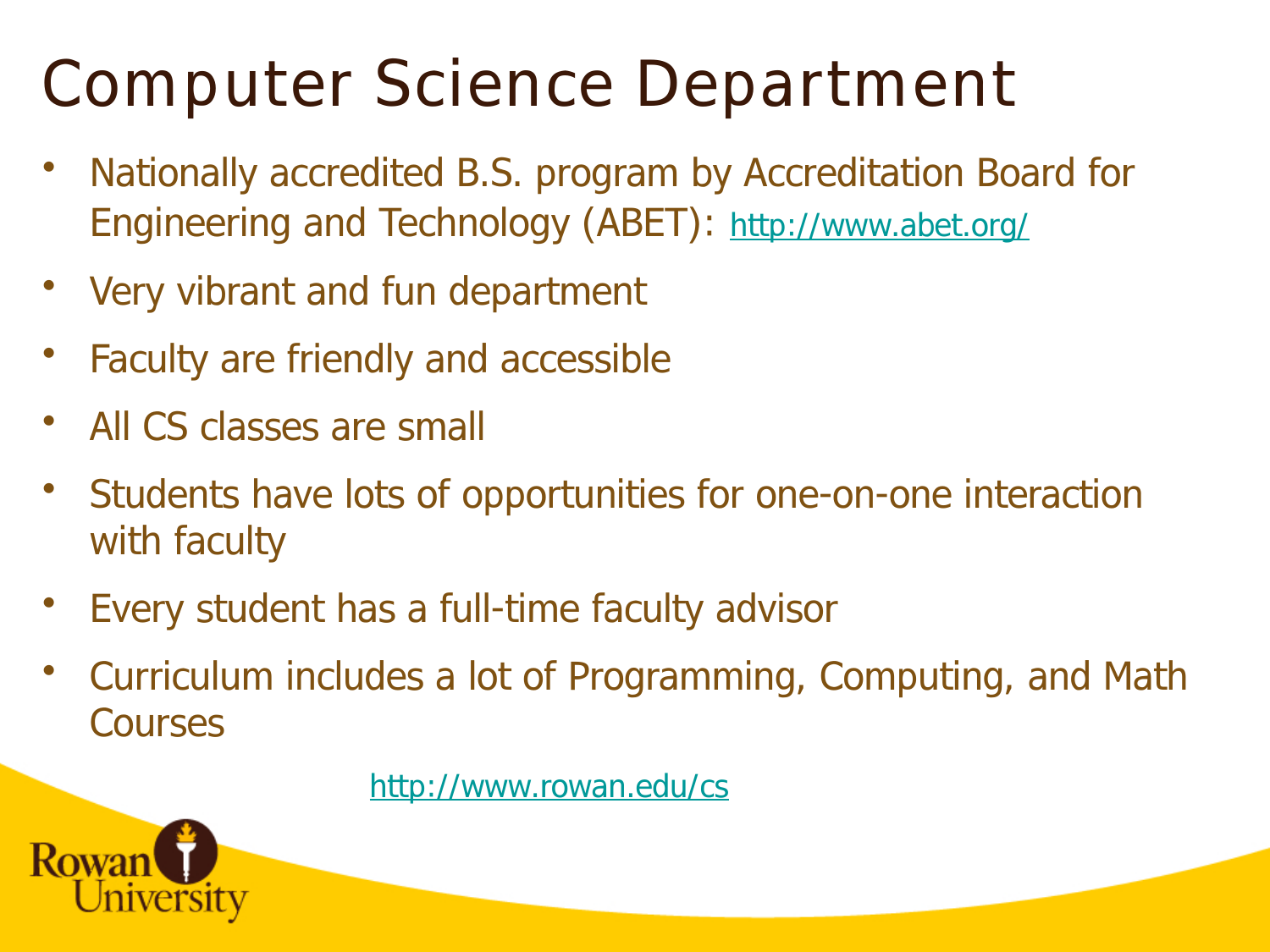

# Computer Science Department
Nationally accredited B.S. program by Accreditation Board for Engineering and Technology (ABET): http://www.abet.org/
Very vibrant and fun department
Faculty are friendly and accessible
All CS classes are small
Students have lots of opportunities for one-on-one interaction with faculty
Every student has a full-time faculty advisor
Curriculum includes a lot of Programming, Computing, and Math Courses
                     http://www.rowan.edu/cs

WWW Map for
“Exotic Vacations”